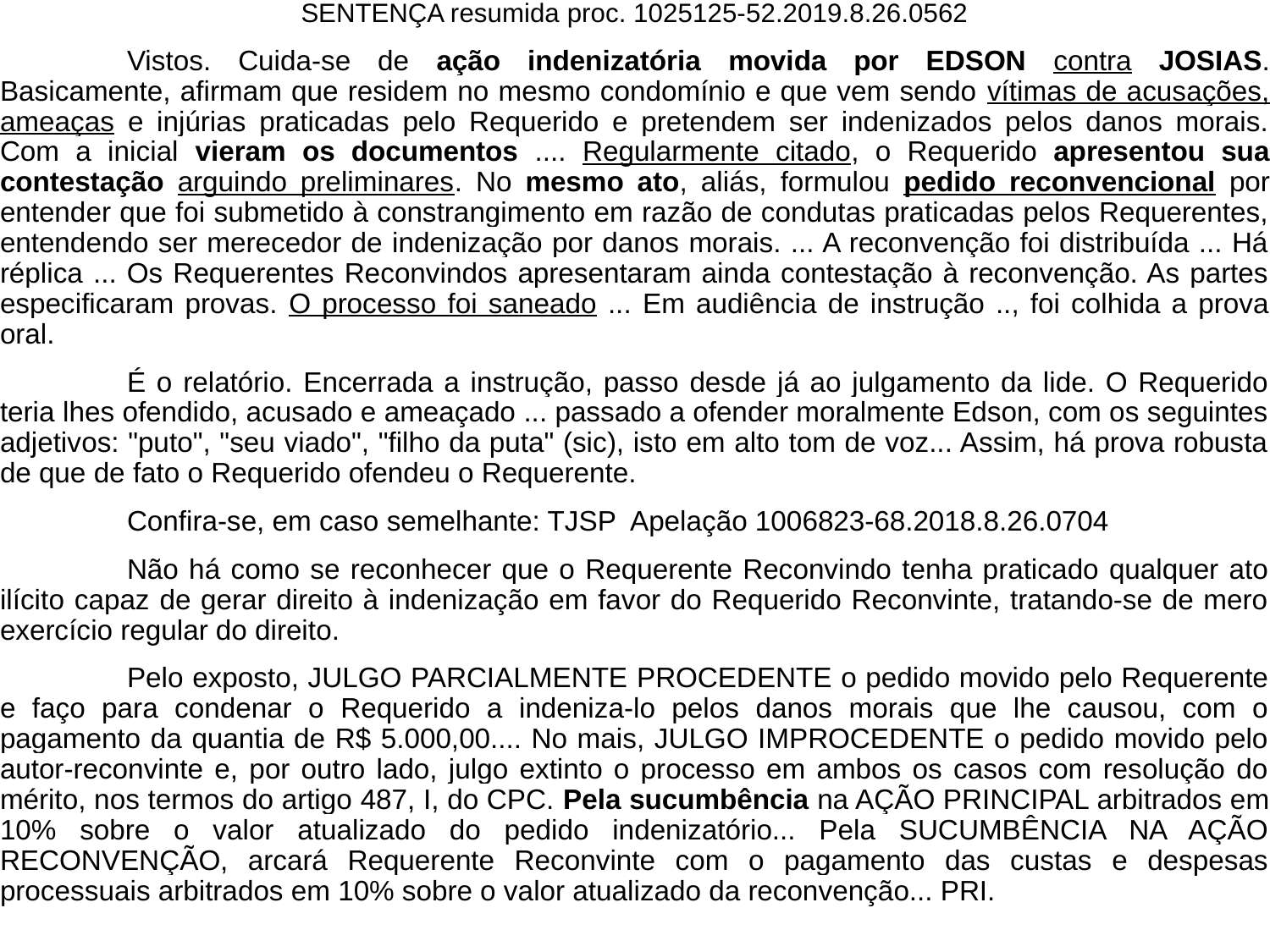

SENTENÇA resumida proc. 1025125-52.2019.8.26.0562
	Vistos. Cuida-se de ação indenizatória movida por EDSON contra JOSIAS. Basicamente, afirmam que residem no mesmo condomínio e que vem sendo vítimas de acusações, ameaças e injúrias praticadas pelo Requerido e pretendem ser indenizados pelos danos morais. Com a inicial vieram os documentos .... Regularmente citado, o Requerido apresentou sua contestação arguindo preliminares. No mesmo ato, aliás, formulou pedido reconvencional por entender que foi submetido à constrangimento em razão de condutas praticadas pelos Requerentes, entendendo ser merecedor de indenização por danos morais. ... A reconvenção foi distribuída ... Há réplica ... Os Requerentes Reconvindos apresentaram ainda contestação à reconvenção. As partes especificaram provas. O processo foi saneado ... Em audiência de instrução .., foi colhida a prova oral.
	É o relatório. Encerrada a instrução, passo desde já ao julgamento da lide. O Requerido teria lhes ofendido, acusado e ameaçado ... passado a ofender moralmente Edson, com os seguintes adjetivos: "puto", "seu viado", "filho da puta" (sic), isto em alto tom de voz... Assim, há prova robusta de que de fato o Requerido ofendeu o Requerente.
	Confira-se, em caso semelhante: TJSP  Apelação 1006823-68.2018.8.26.0704
	Não há como se reconhecer que o Requerente Reconvindo tenha praticado qualquer ato ilícito capaz de gerar direito à indenização em favor do Requerido Reconvinte, tratando-se de mero exercício regular do direito.
	Pelo exposto, JULGO PARCIALMENTE PROCEDENTE o pedido movido pelo Requerente e faço para condenar o Requerido a indeniza-lo pelos danos morais que lhe causou, com o pagamento da quantia de R$ 5.000,00.... No mais, JULGO IMPROCEDENTE o pedido movido pelo autor-reconvinte e, por outro lado, julgo extinto o processo em ambos os casos com resolução do mérito, nos termos do artigo 487, I, do CPC. Pela sucumbência na AÇÃO PRINCIPAL arbitrados em 10% sobre o valor atualizado do pedido indenizatório... Pela SUCUMBÊNCIA NA AÇÃO RECONVENÇÃO, arcará Requerente Reconvinte com o pagamento das custas e despesas processuais arbitrados em 10% sobre o valor atualizado da reconvenção... PRI.